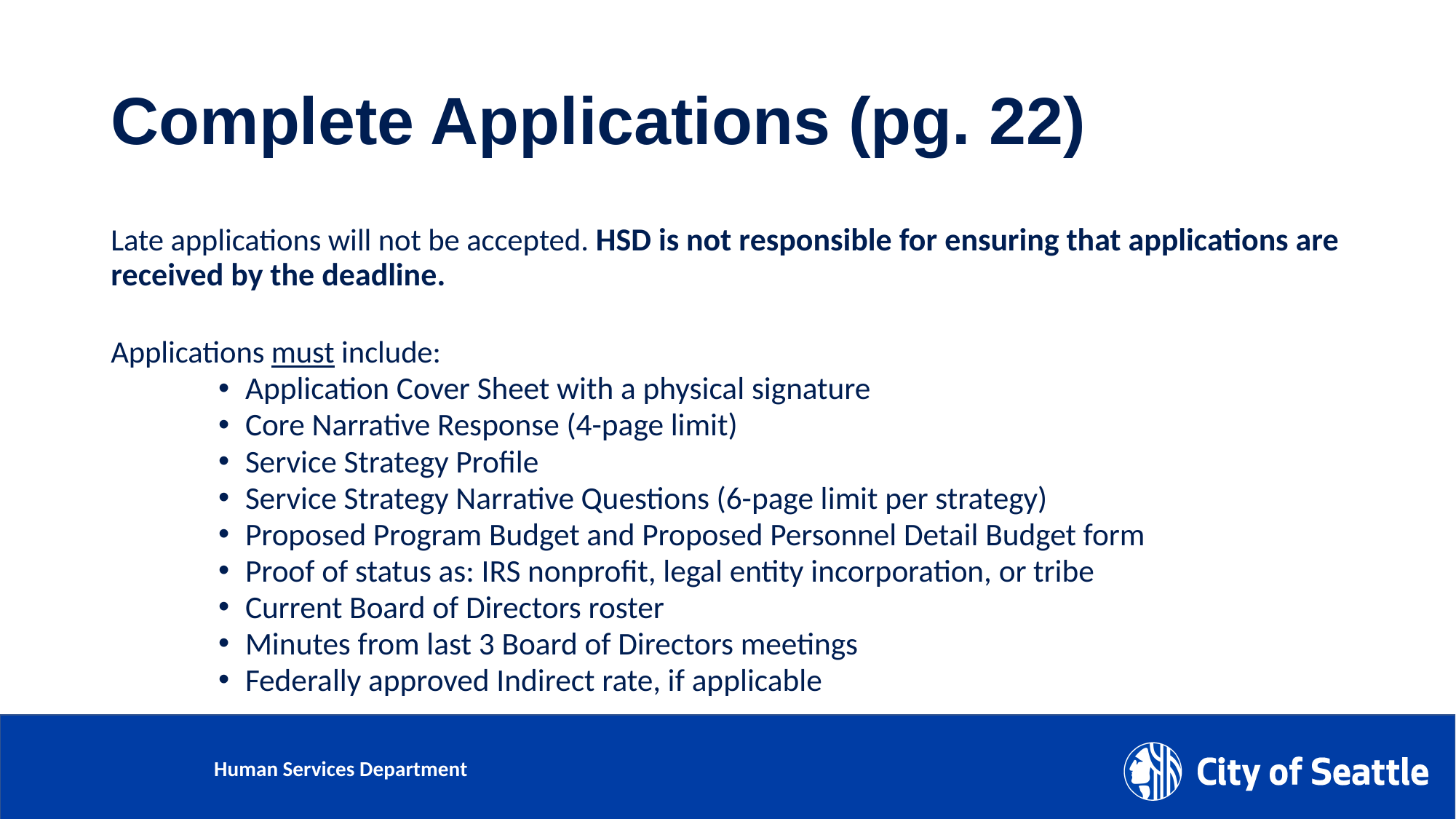

# Complete Applications (pg. 22)
Late applications will not be accepted. HSD is not responsible for ensuring that applications are received by the deadline.

Applications must include:
Application Cover Sheet with a physical signature
Core Narrative Response (4-page limit)
Service Strategy Profile
Service Strategy Narrative Questions (6-page limit per strategy)
Proposed Program Budget and Proposed Personnel Detail Budget form
Proof of status as: IRS nonprofit, legal entity incorporation, or tribe
Current Board of Directors roster
Minutes from last 3 Board of Directors meetings
Federally approved Indirect rate, if applicable